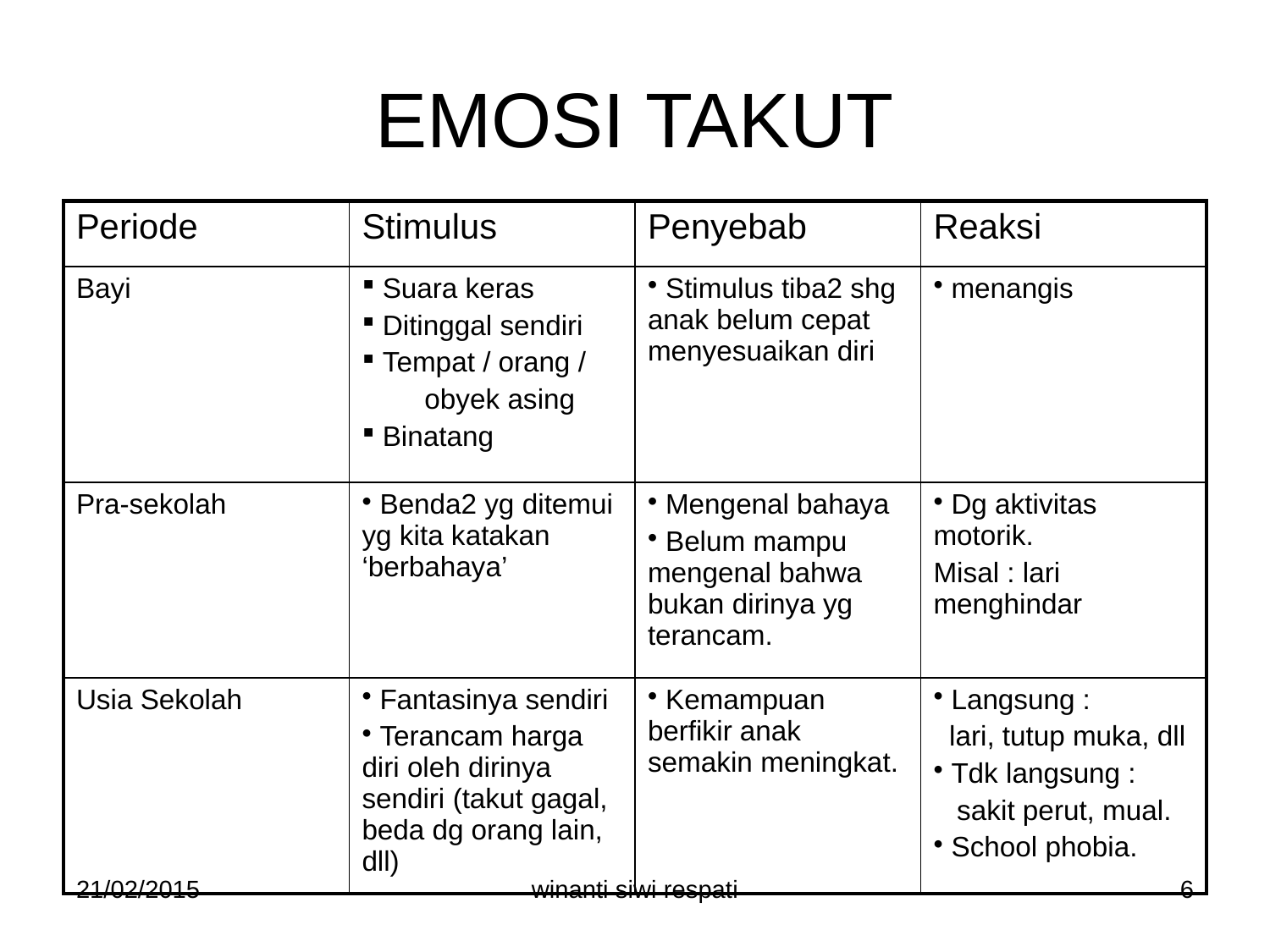

# EMOSI TAKUT
| Periode | Stimulus | Penyebab | Reaksi |
| --- | --- | --- | --- |
| Bayi | Suara keras Ditinggal sendiri Tempat / orang / obyek asing Binatang | Stimulus tiba2 shg anak belum cepat menyesuaikan diri | menangis |
| Pra-sekolah | Benda2 yg ditemui yg kita katakan ‘berbahaya’ | Mengenal bahaya Belum mampu mengenal bahwa bukan dirinya yg terancam. | Dg aktivitas motorik. Misal : lari menghindar |
| Usia Sekolah | Fantasinya sendiri Terancam harga diri oleh dirinya sendiri (takut gagal, beda dg orang lain, dll) | Kemampuan berfikir anak semakin meningkat. | Langsung : lari, tutup muka, dll Tdk langsung : sakit perut, mual. School phobia. |
21/02/2015
winanti siwi respati
6